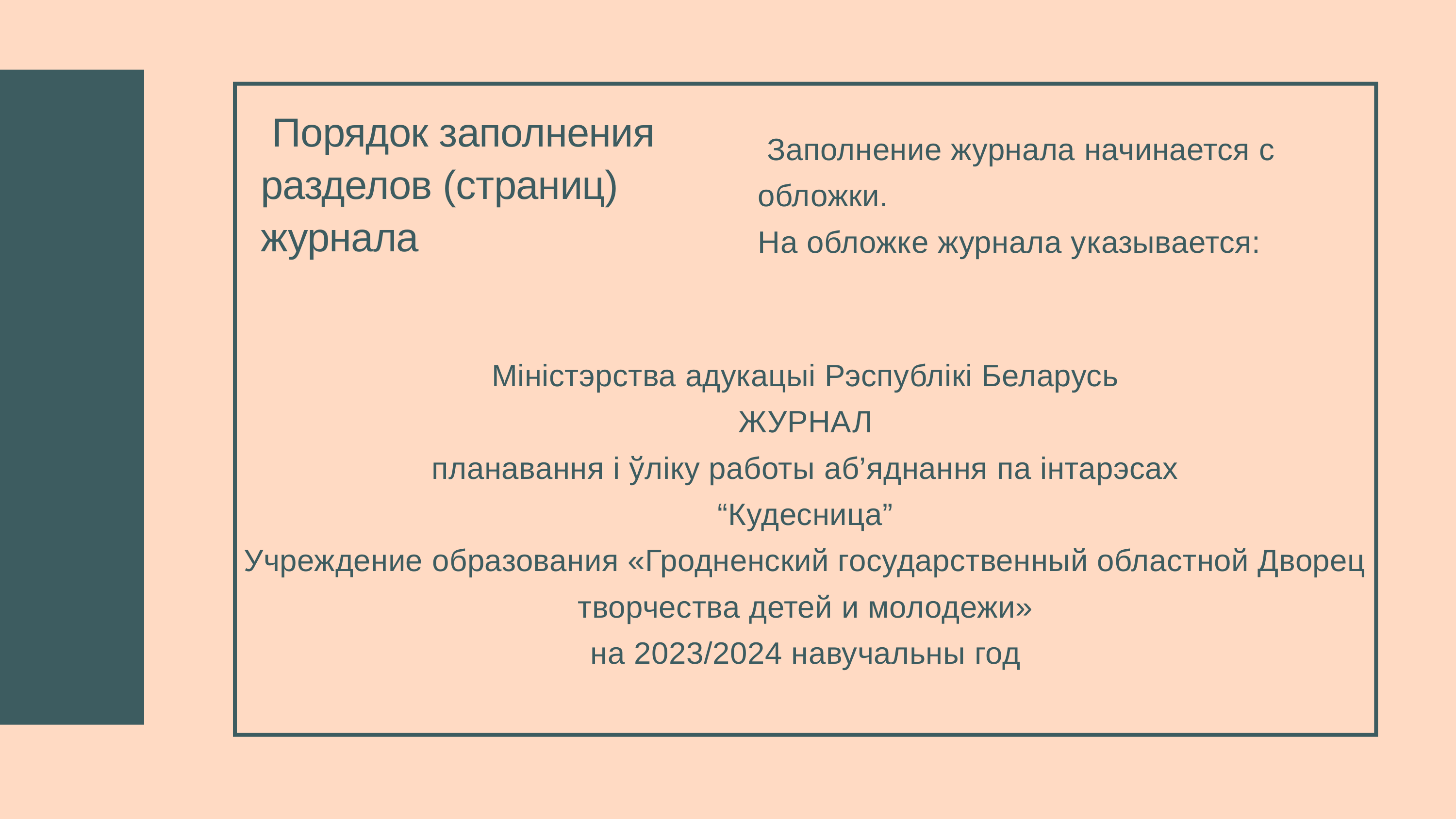

Порядок заполнения разделов (страниц) журнала

 Заполнение журнала начинается с обложки.
На обложке журнала указывается:

Міністэрства адукацыі Рэспублікі Беларусь
ЖУРНАЛ
планавання і ўліку работы аб’яднання па інтарэсах
“Кудесница”
Учреждение образования «Гродненский государственный областной Дворец творчества детей и молодежи»
на 2023/2024 навучальны год